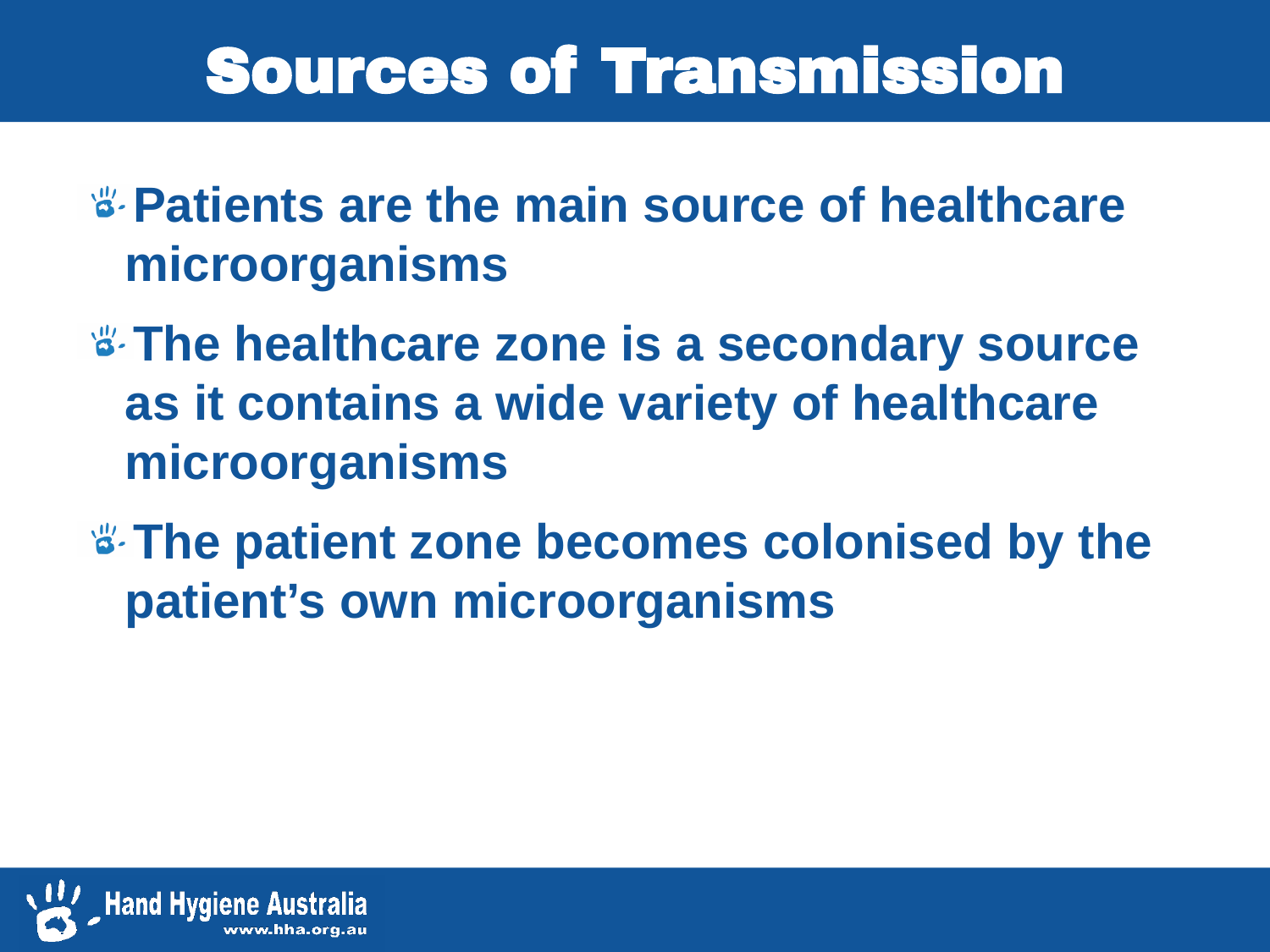

# Sources of Transmission
Patients are the main source of healthcare  microorganisms
The healthcare zone is a secondary source as it contains a wide variety of healthcare
microorganisms
The patient zone becomes colonised by the patient’s own microorganisms